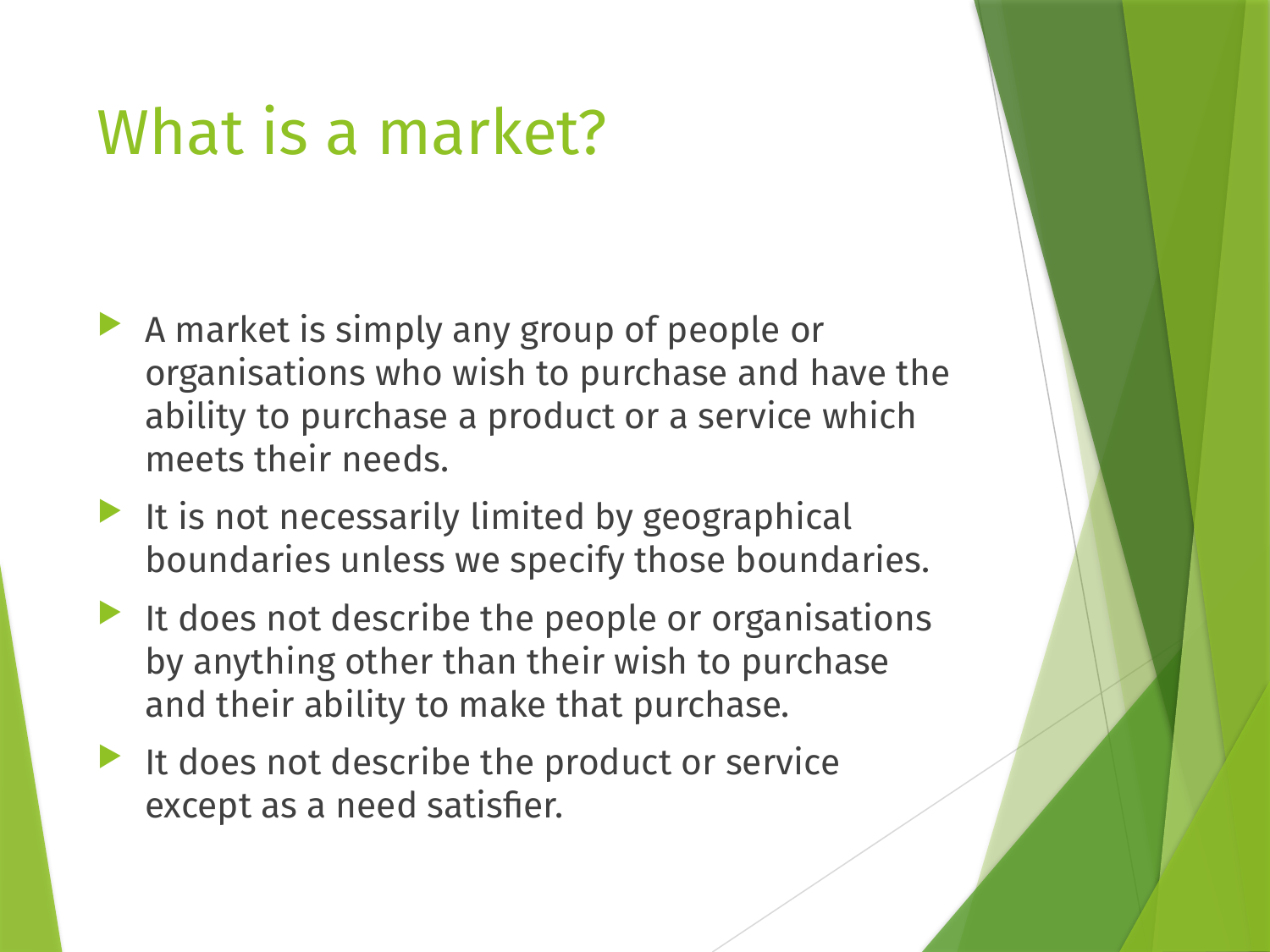

# What is a market?
A market is simply any group of people or organisations who wish to purchase and have the ability to purchase a product or a service which meets their needs.
It is not necessarily limited by geographical boundaries unless we specify those boundaries.
It does not describe the people or organisations by anything other than their wish to purchase and their ability to make that purchase.
It does not describe the product or service except as a need satisfier.